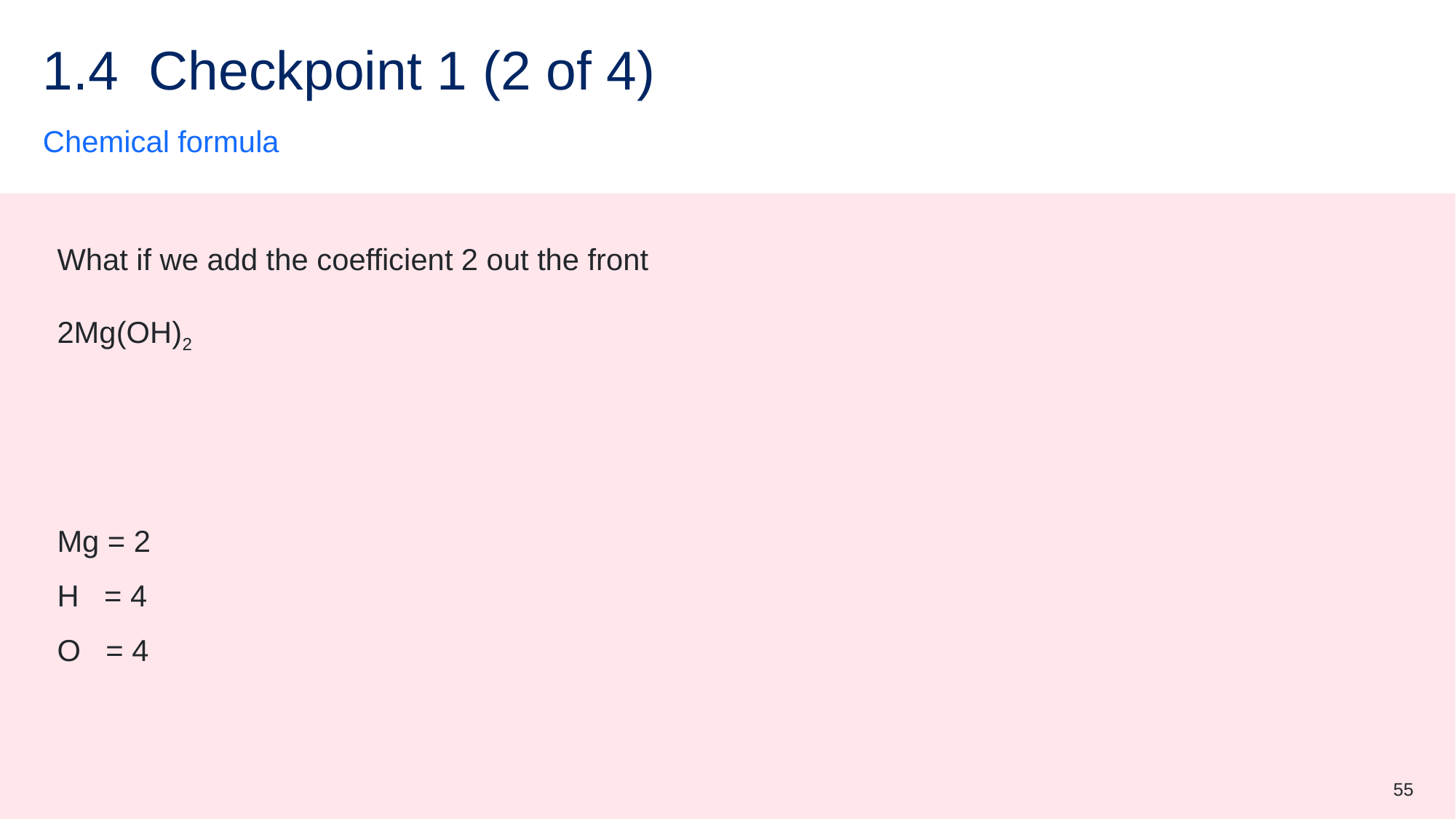

# 1.4  Checkpoint 1 (2 of 4)
Chemical formula
What if we add the coefficient 2 out the front

2Mg(OH)2

Mg = 2
H   = 4
O   = 4
55